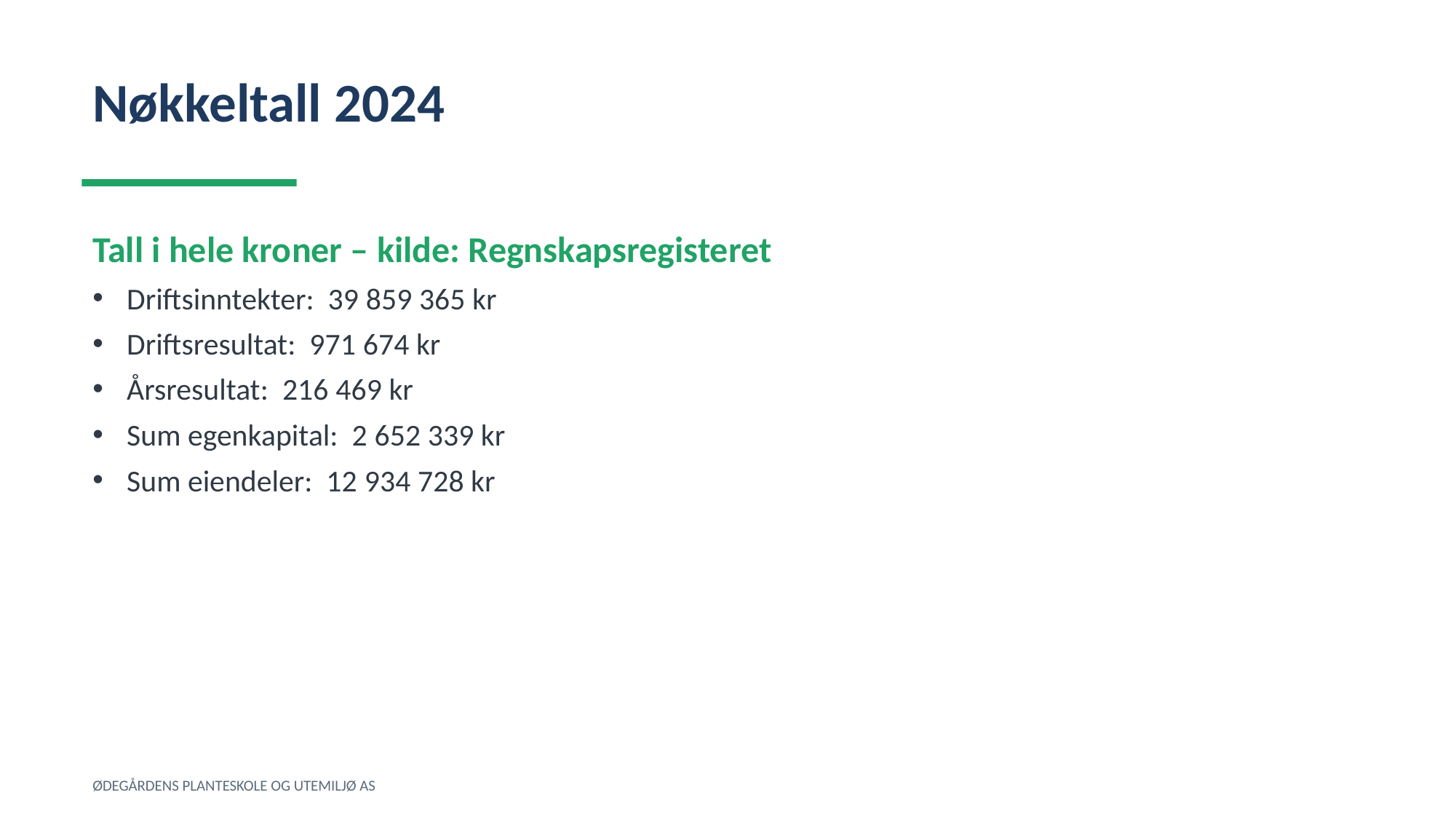

Nøkkeltall 2024

Tall i hele kroner – kilde: Regnskapsregisteret
Driftsinntekter:  39 859 365 kr
Driftsresultat:  971 674 kr
Årsresultat:  216 469 kr
Sum egenkapital:  2 652 339 kr
Sum eiendeler:  12 934 728 kr
ØDEGÅRDENS PLANTESKOLE OG UTEMILJØ AS